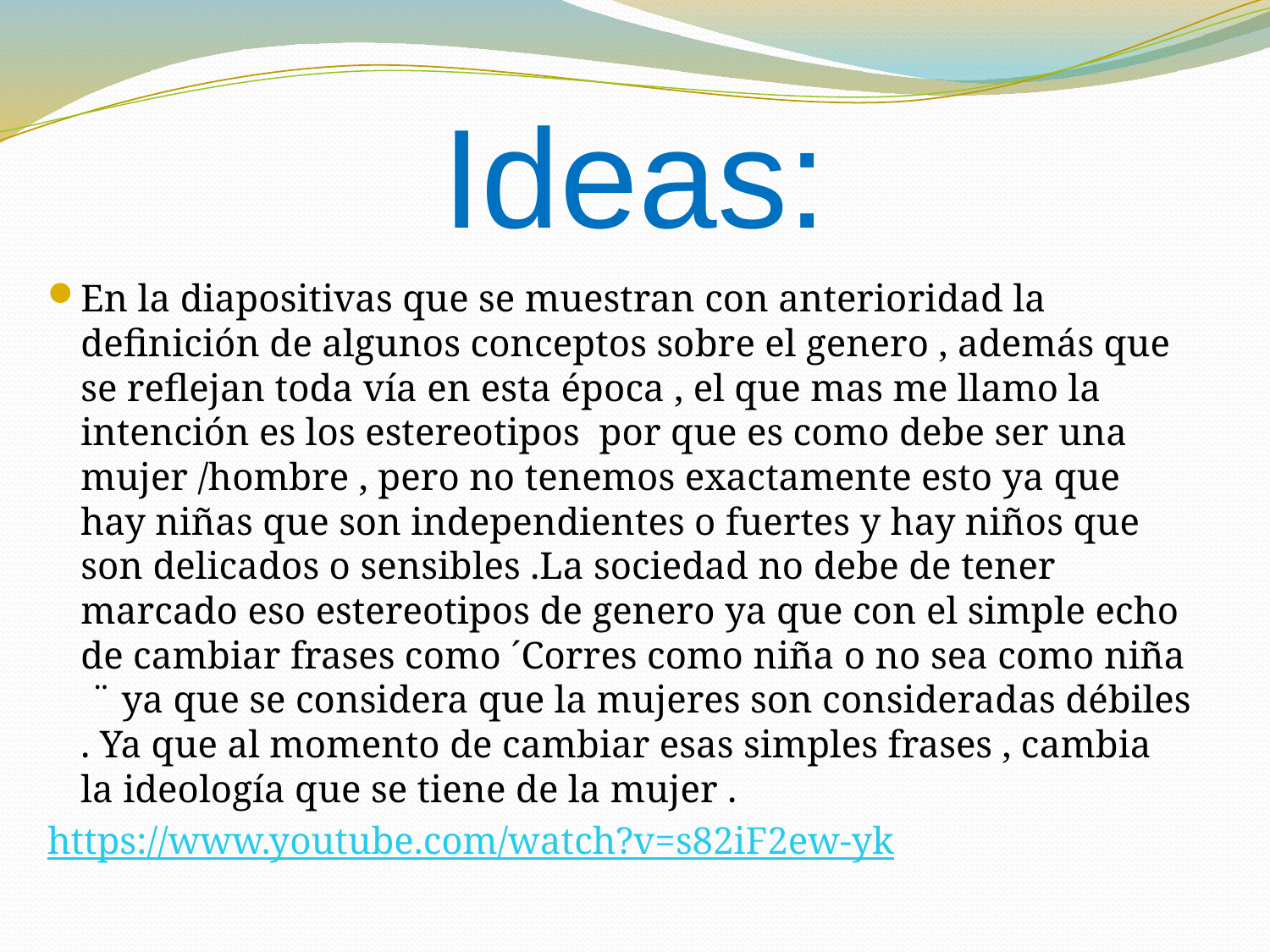

# Ideas:
En la diapositivas que se muestran con anterioridad la definición de algunos conceptos sobre el genero , además que se reflejan toda vía en esta época , el que mas me llamo la intención es los estereotipos  por que es como debe ser una mujer /hombre , pero no tenemos exactamente esto ya que hay niñas que son independientes o fuertes y hay niños que son delicados o sensibles .La sociedad no debe de tener marcado eso estereotipos de genero ya que con el simple echo de cambiar frases como ´Corres como niña o no sea como niña  ¨ ya que se considera que la mujeres son consideradas débiles . Ya que al momento de cambiar esas simples frases , cambia la ideología que se tiene de la mujer .
https://www.youtube.com/watch?v=s82iF2ew-yk